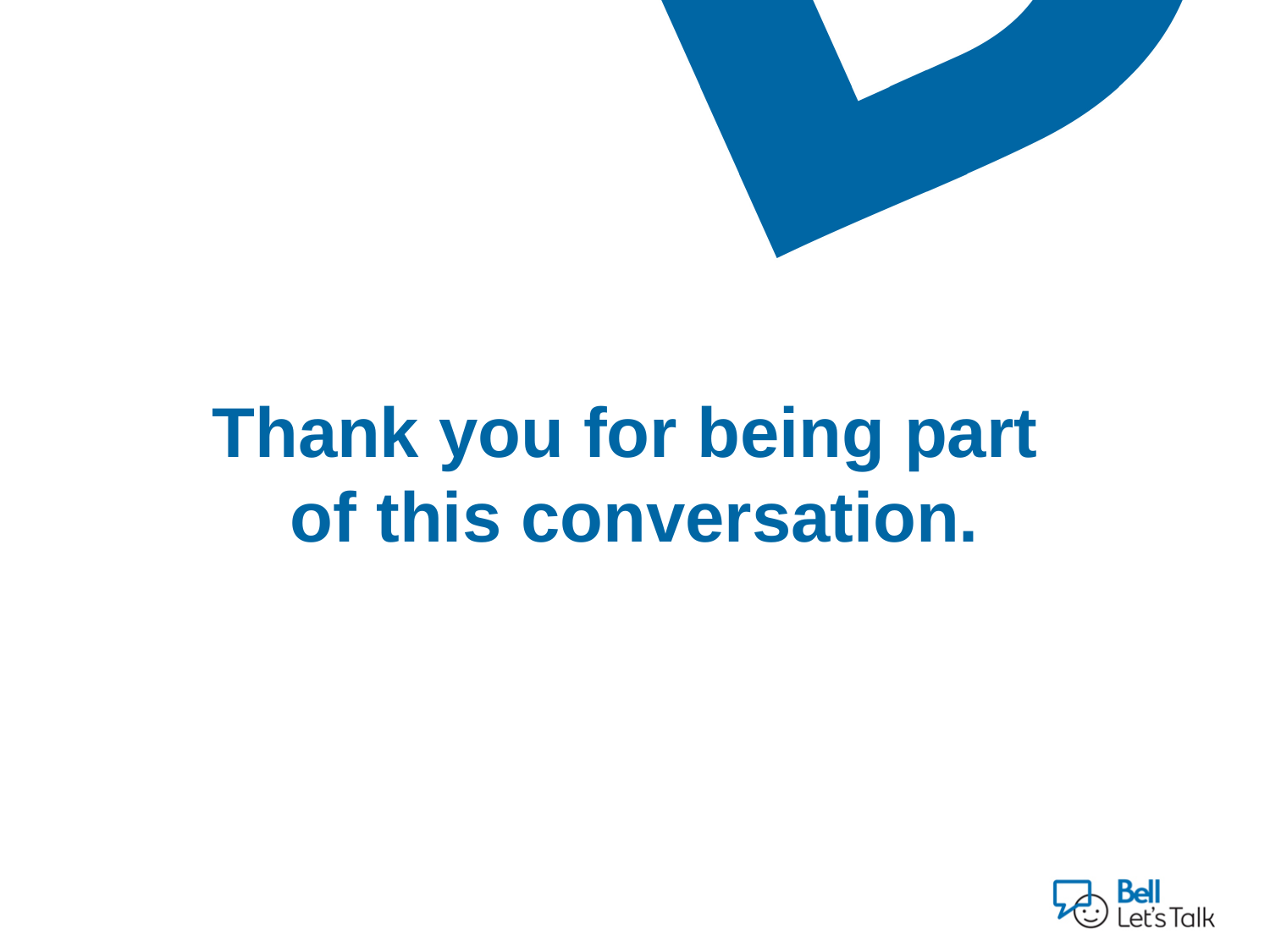

# Thank you for being part of this conversation.